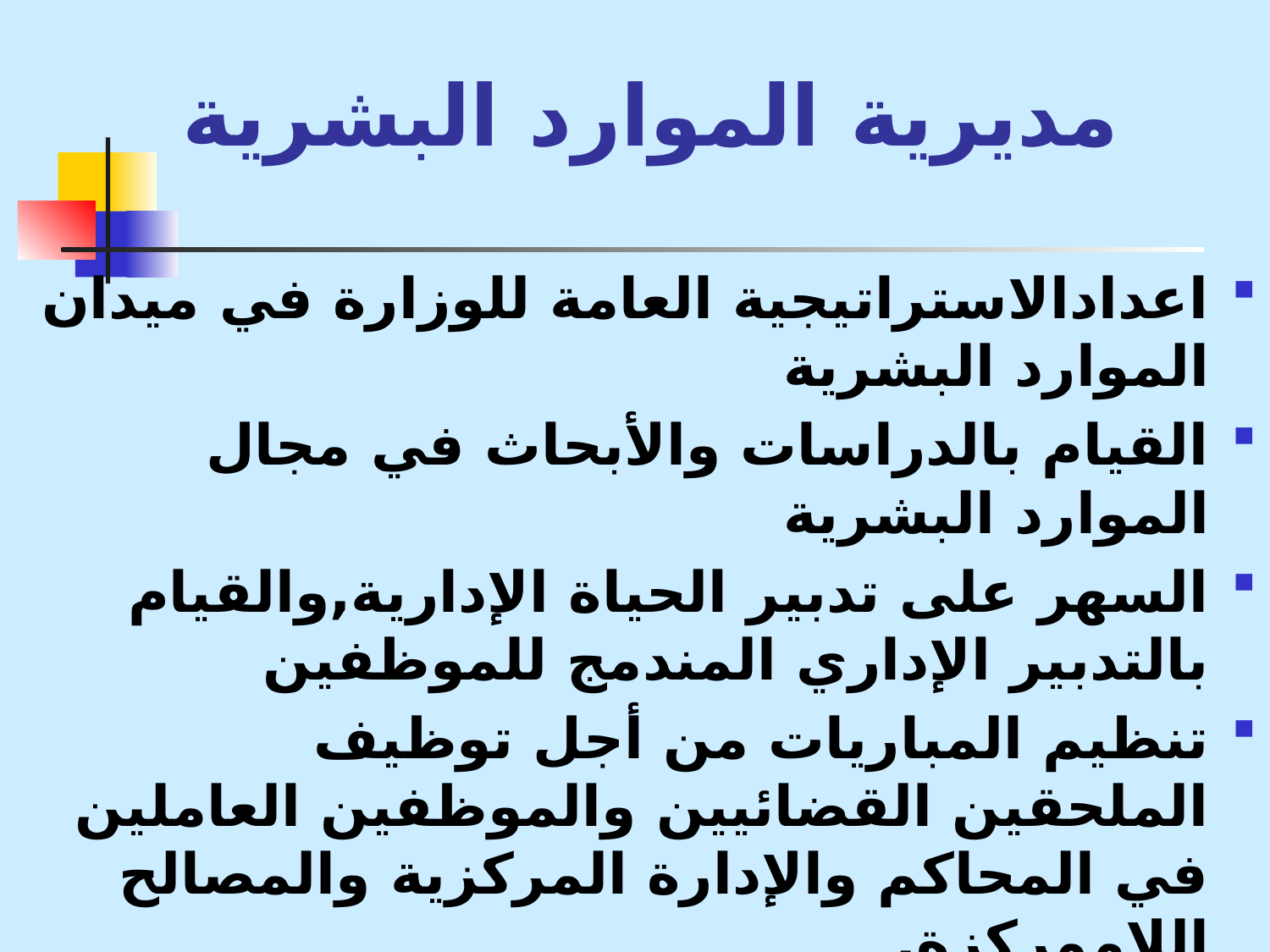

# مديرية الموارد البشرية
اعدادالاستراتيجية العامة للوزارة في ميدان الموارد البشرية
القيام بالدراسات والأبحاث في مجال الموارد البشرية
السهر على تدبير الحياة الإدارية,والقيام بالتدبير الإداري المندمج للموظفين
تنظيم المباريات من أجل توظيف الملحقين القضائيين والموظفين العاملين في المحاكم والإدارة المركزية والمصالح اللاممركزة,
تنظيم الامتحانات المهنية والسهر على ترقية الموظفين؛
القيام بالمراقبة الإدارية وتقييم النشاط المهني لكتابات الضبط ؛
تحديد الحاجيات في ميدان التكوين لفائدة الموظفين التابعين للوزارة,ووضع مخطط التكوين والتقييم ألبعدي للبرامج التكوينية بالتنسيق مع المعهد العالي للقضاء؛
إعداد لوحات القيادة الخاصة بتدبير الموارد البشرية بتنسيق مع باقي المديريات والمصالح اللاممركزة للوزارة,
القيام بتتبع وتقييم الأنشطة الخاصة بها دوريا وتقديم تقارير للوزير,